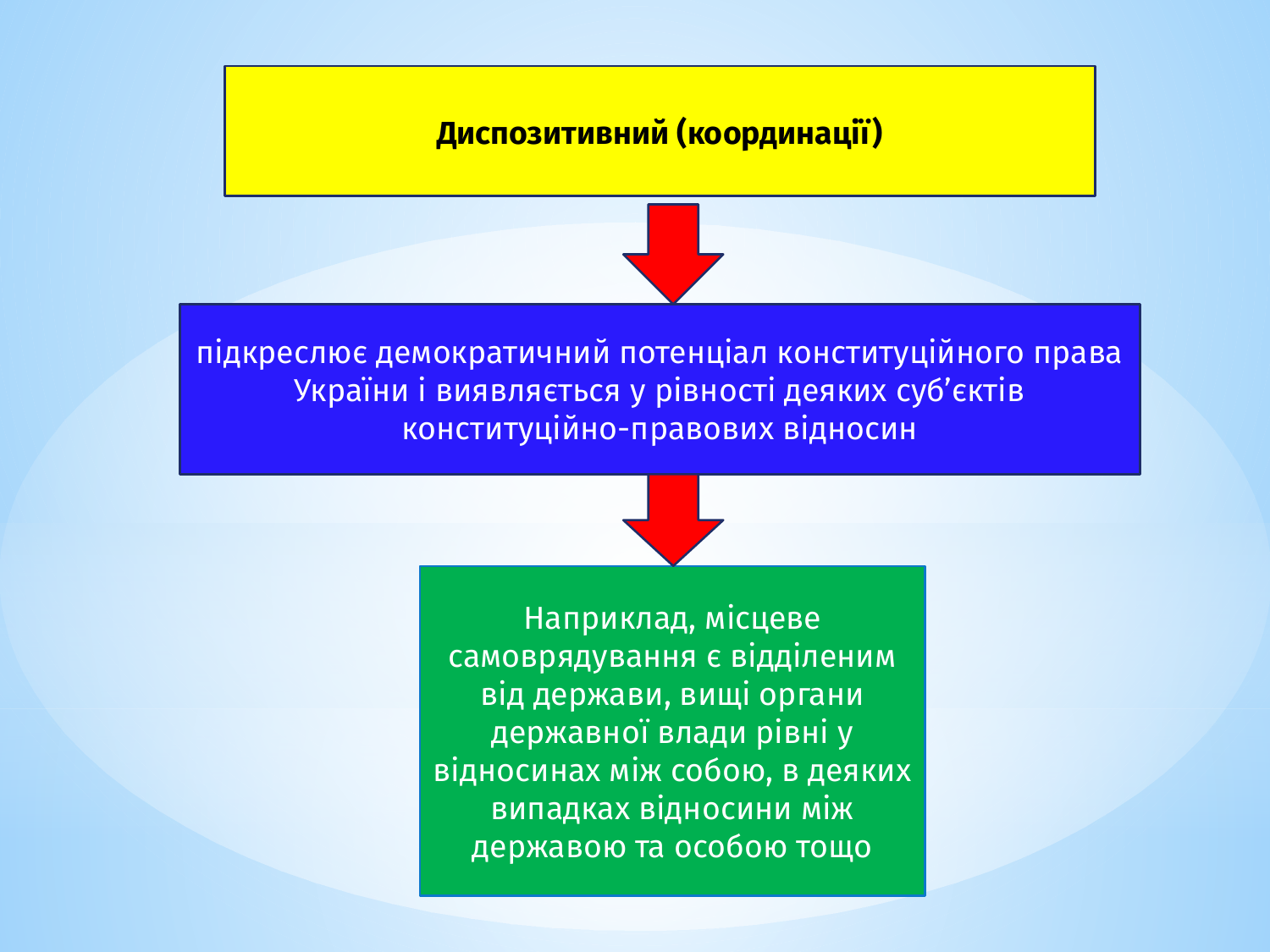

Диспозитивний (координації)

підкреслює демократичний потенціал конституційного права України і виявляється у рівності деяких суб’єктів конституційно-правових відносин

Наприклад, місцеве самоврядування є відділеним від держави, вищі органи державної влади рівні у відносинах між собою, в деяких випадках відносини між державою та особою тощо